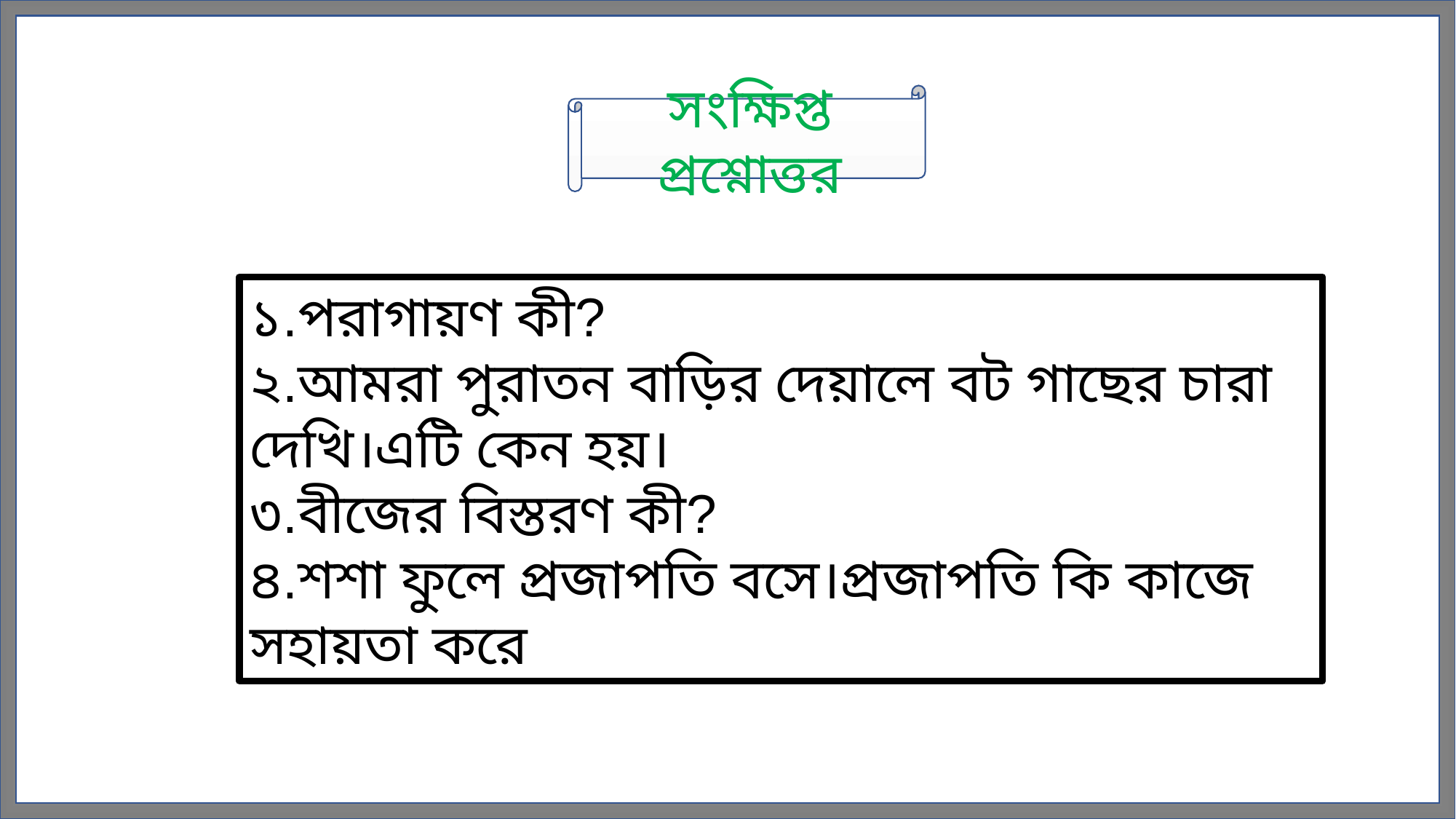

সংক্ষিপ্ত প্রশ্নোত্তর
১.পরাগায়ণ কী?
২.আমরা পুরাতন বাড়ির দেয়ালে বট গাছের চারা দেখি।এটি কেন হয়।
৩.বীজের বিস্তরণ কী?
৪.শশা ফুলে প্রজাপতি বসে।প্রজাপতি কি কাজে সহায়তা করে